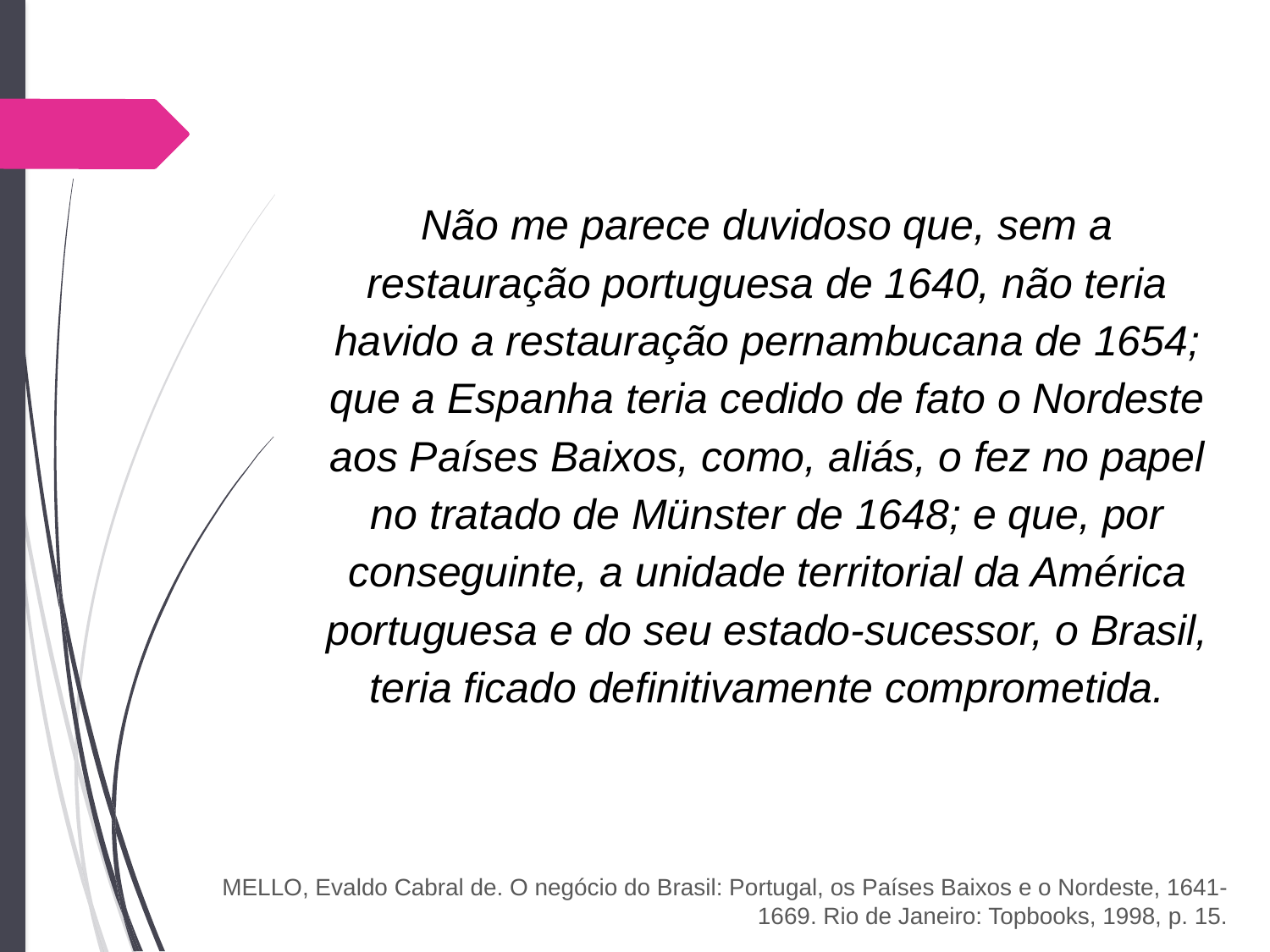

Não me parece duvidoso que, sem a restauração portuguesa de 1640, não teria havido a restauração pernambucana de 1654; que a Espanha teria cedido de fato o Nordeste aos Países Baixos, como, aliás, o fez no papel no tratado de Münster de 1648; e que, por conseguinte, a unidade territorial da América portuguesa e do seu estado-sucessor, o Brasil, teria ficado definitivamente comprometida.
MELLO, Evaldo Cabral de. O negócio do Brasil: Portugal, os Países Baixos e o Nordeste, 1641-1669. Rio de Janeiro: Topbooks, 1998, p. 15.